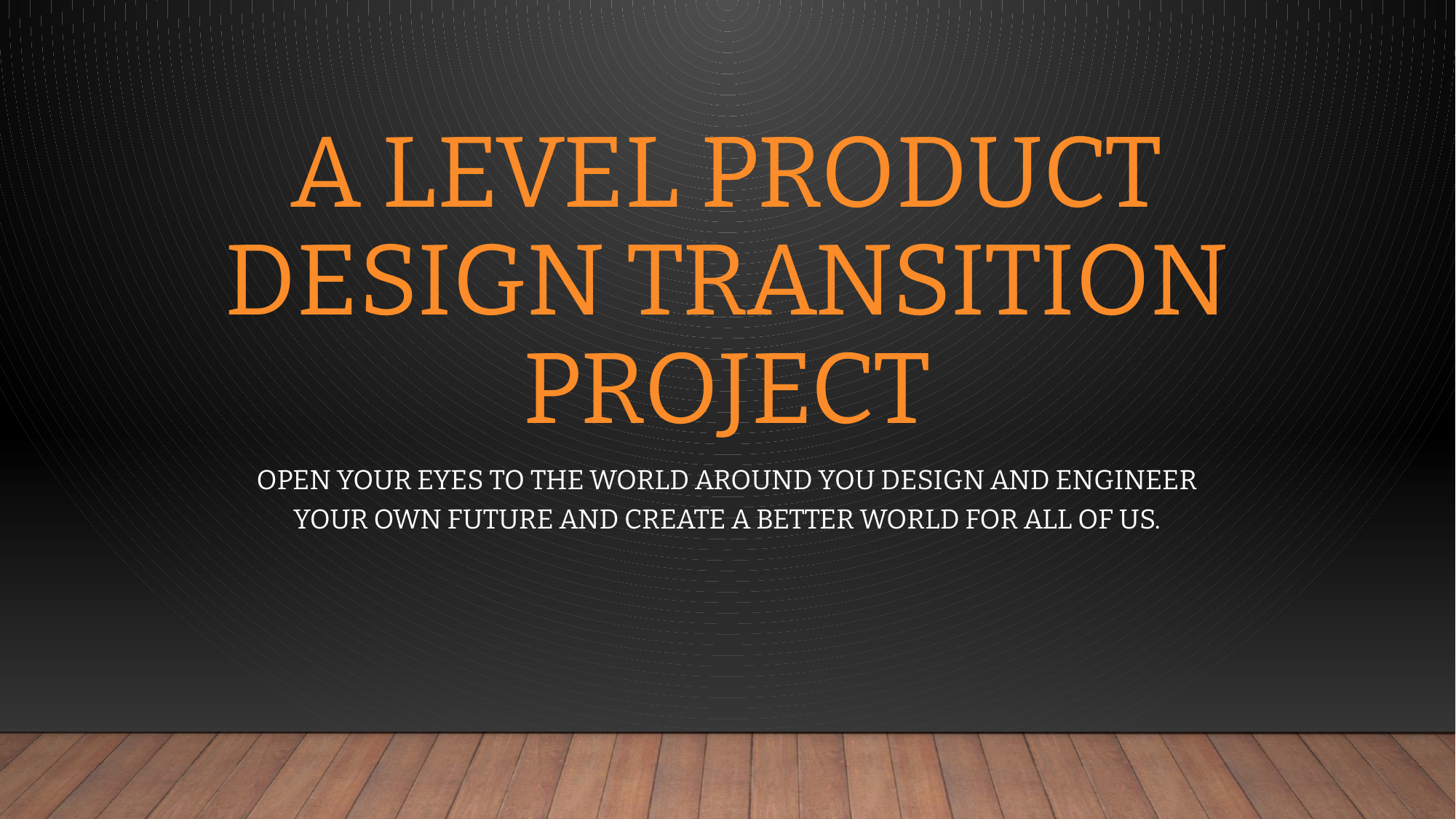

# A Level Product Design Transition project
Open your eyes to the world around you Design and engineer your own future and create a better world for all of us.